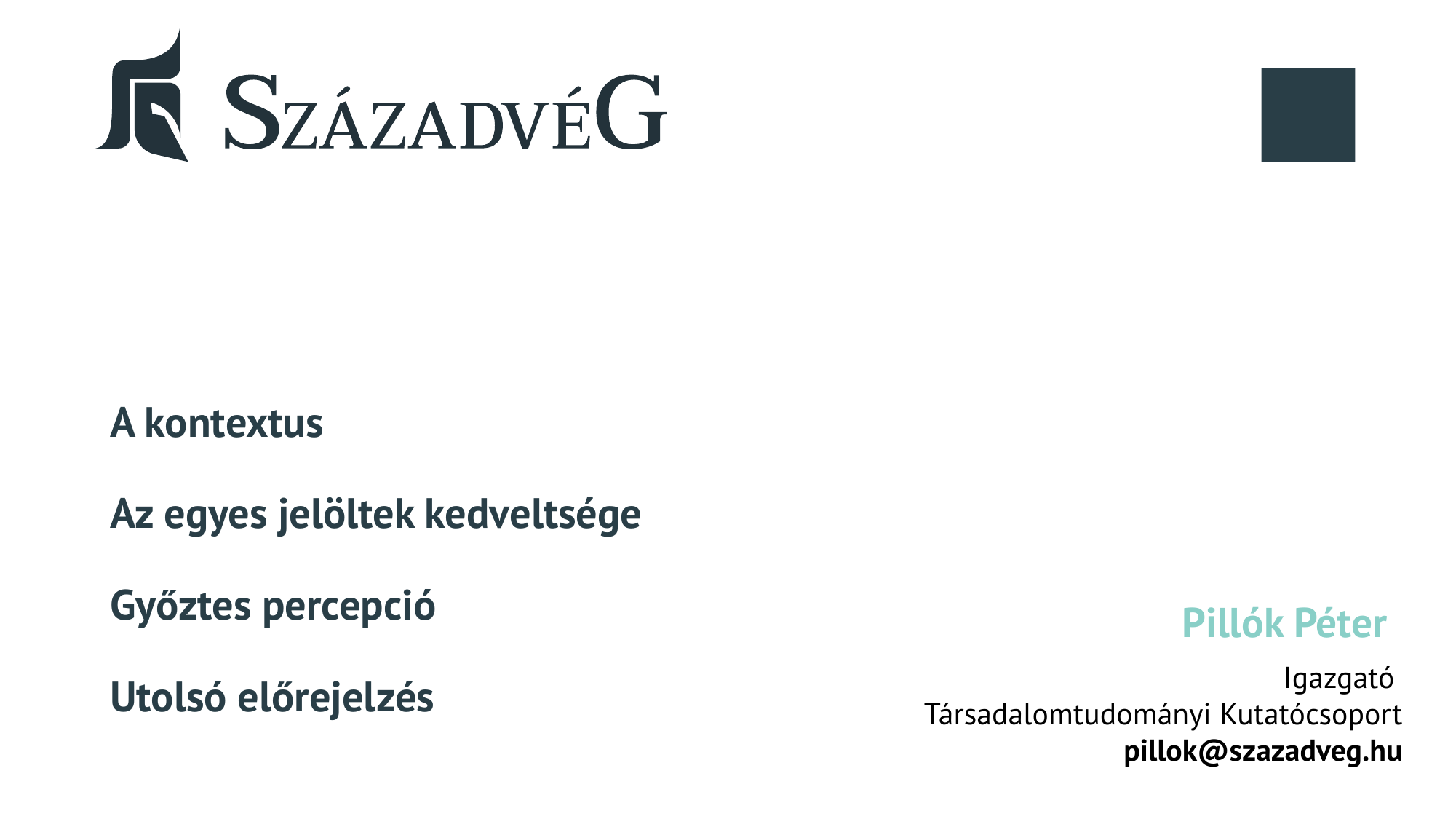

# A kontextus Az egyes jelöltek kedveltsége Győztes percepció Utolsó előrejelzés
Pillók Péter
Igazgató
Társadalomtudományi Kutatócsoport
pillok@szazadveg.hu